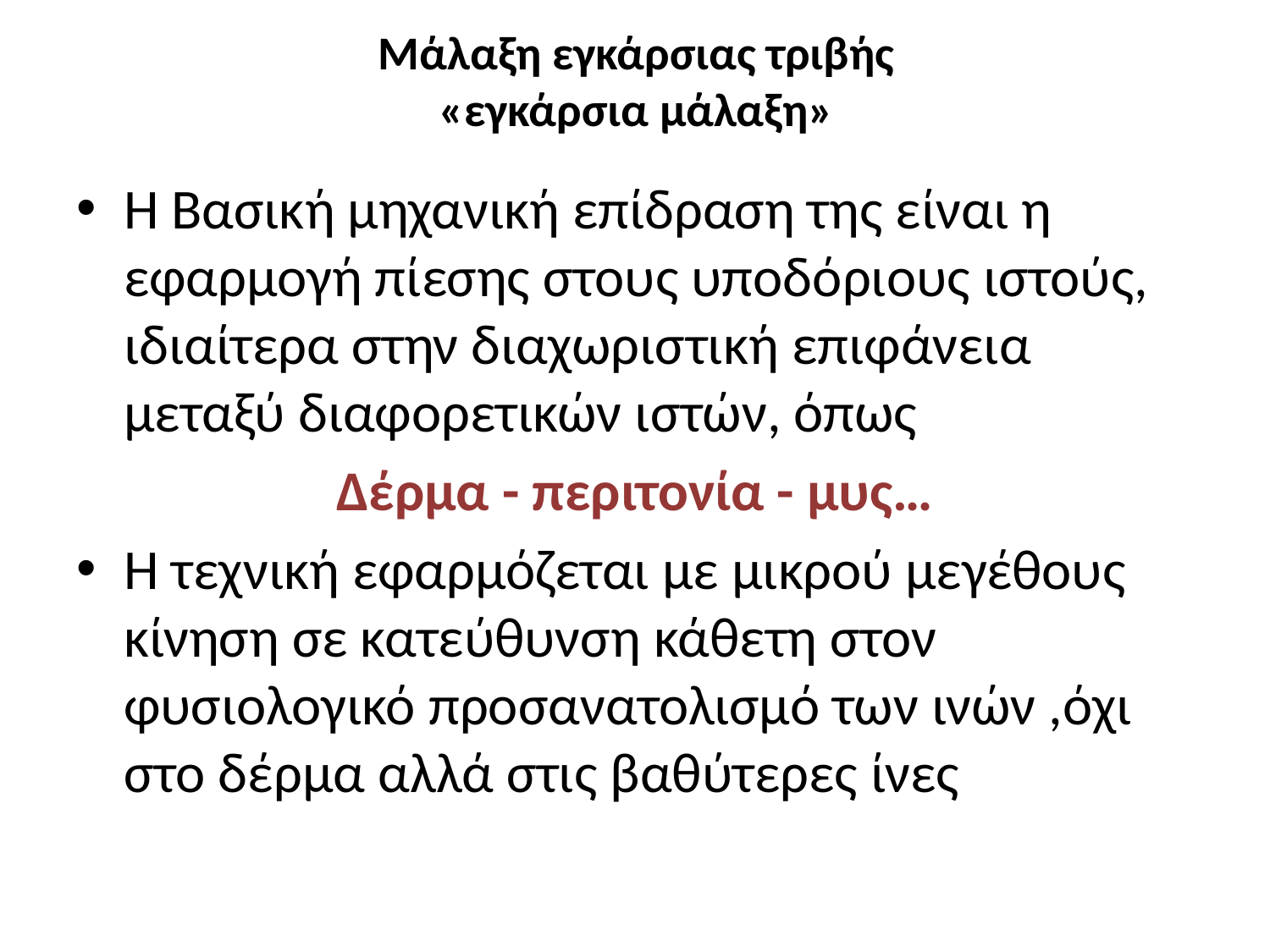

# Μάλαξη εγκάρσιας τριβής «εγκάρσια μάλαξη»
H Βασική μηχανική επίδραση της είναι η εφαρμογή πίεσης στους υποδόριους ιστούς, ιδιαίτερα στην διαχωριστική επιφάνεια μεταξύ διαφορετικών ιστών, όπως
Δέρμα - περιτονία - μυς…
Η τεχνική εφαρμόζεται με μικρού μεγέθους κίνηση σε κατεύθυνση κάθετη στον φυσιολογικό προσανατολισμό των ινών ,όχι στο δέρμα αλλά στις βαθύτερες ίνες